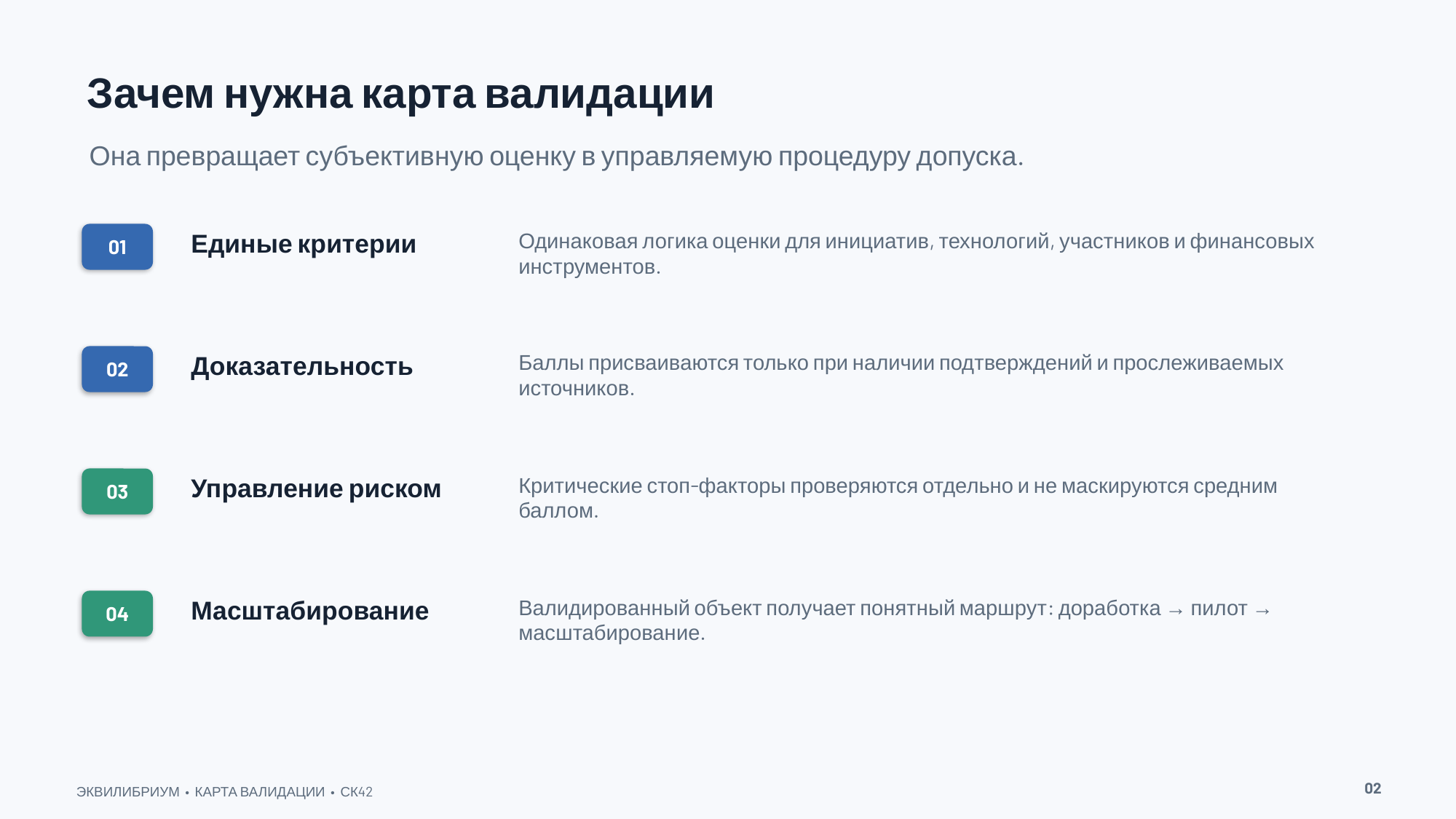

Зачем нужна карта валидации
Она превращает субъективную оценку в управляемую процедуру допуска.
Единые критерии
Одинаковая логика оценки для инициатив, технологий, участников и финансовых инструментов.
01
Доказательность
Баллы присваиваются только при наличии подтверждений и прослеживаемых источников.
02
Управление риском
Критические стоп-факторы проверяются отдельно и не маскируются средним баллом.
03
Масштабирование
Валидированный объект получает понятный маршрут: доработка → пилот → масштабирование.
04
02
ЭКВИЛИБРИУМ  •  КАРТА ВАЛИДАЦИИ  •  СК42